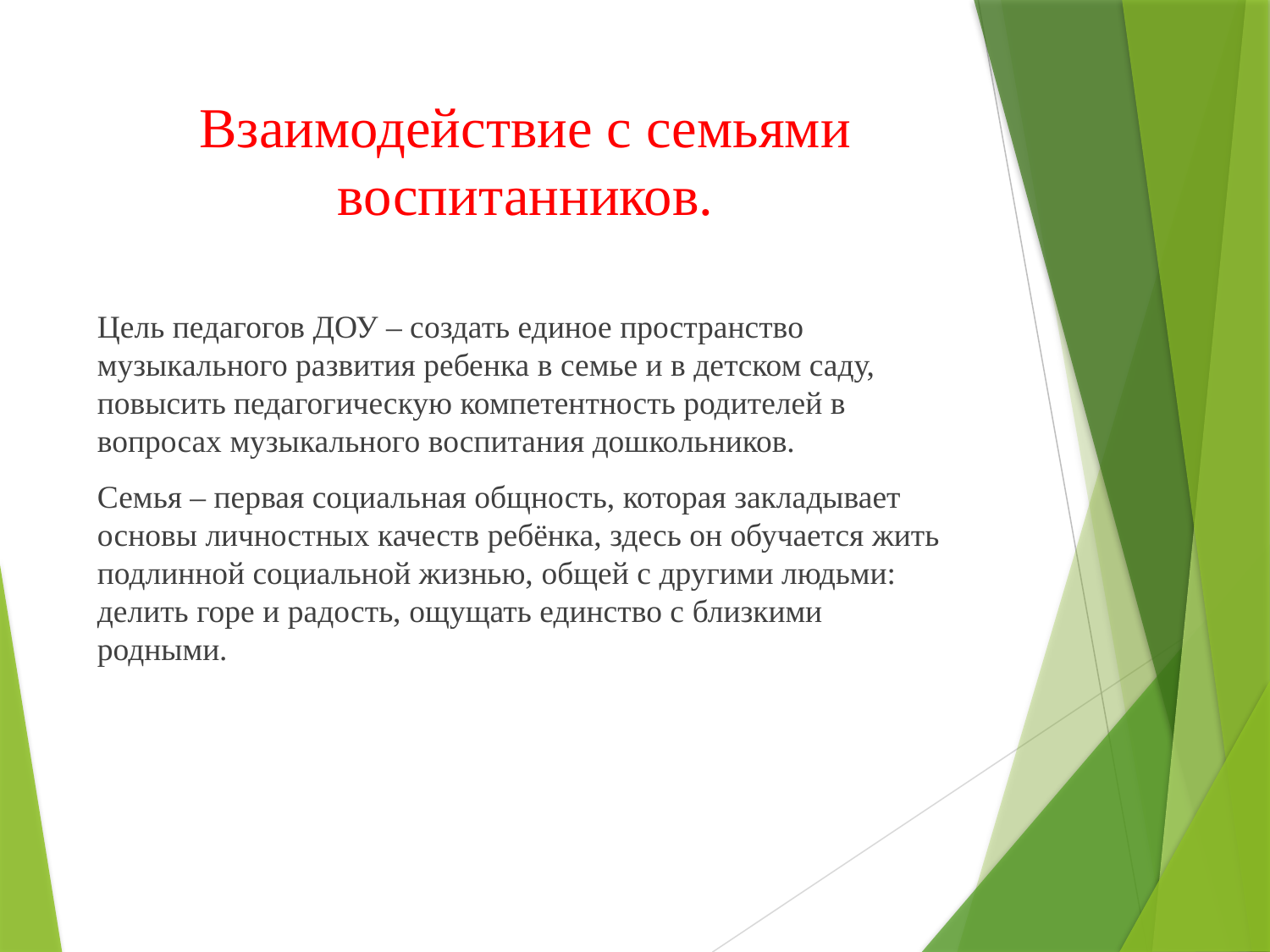

# Взаимодействие с семьями воспитанников.
Цель педагогов ДОУ – создать единое пространство музыкального развития ребенка в семье и в детском саду, повысить педагогическую компетентность родителей в вопросах музыкального воспитания дошкольников.
Семья – первая социальная общность, которая закладывает основы личностных качеств ребёнка, здесь он обучается жить подлинной социальной жизнью, общей с другими людьми: делить горе и радость, ощущать единство с близкими родными.